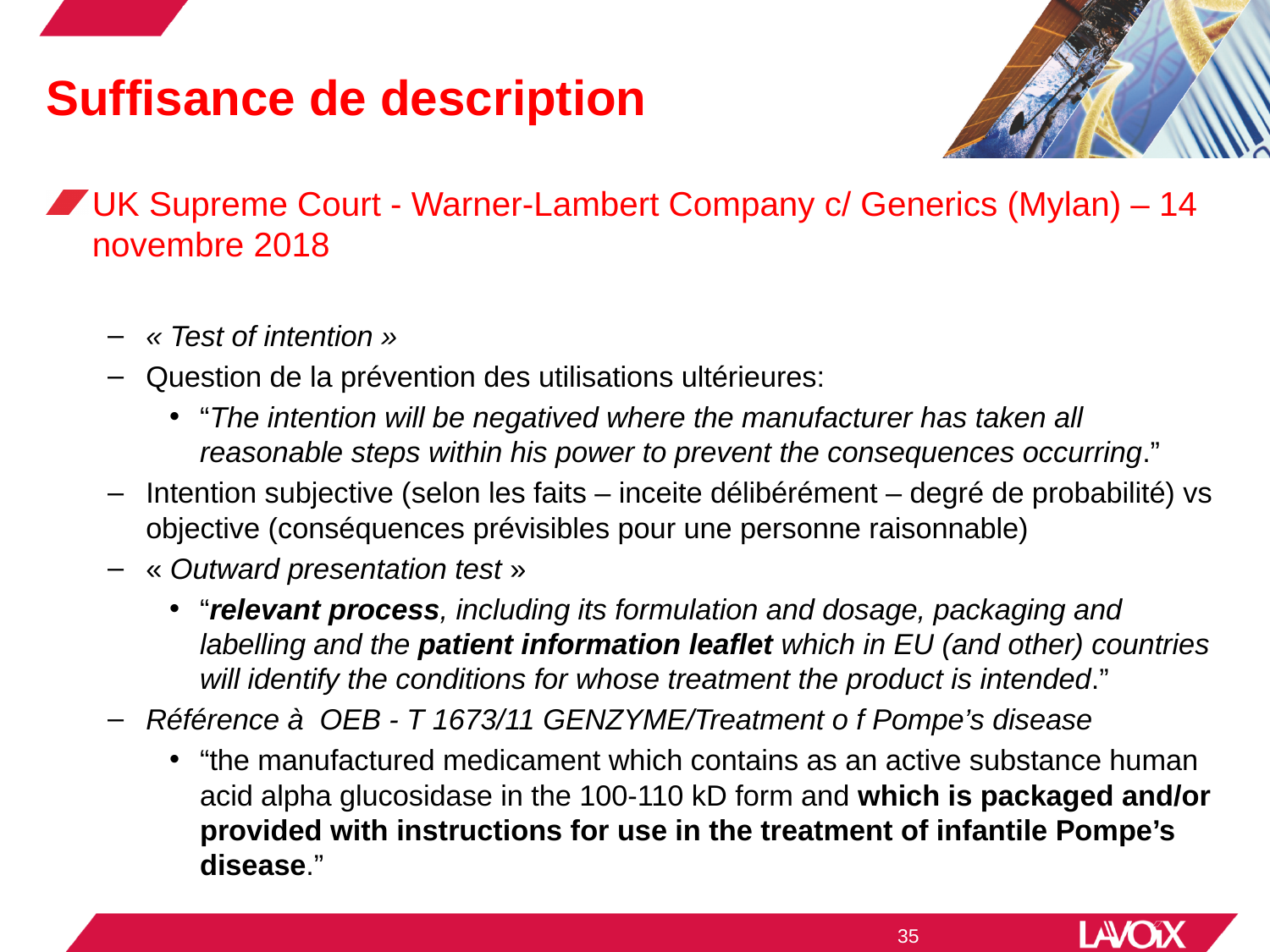

# Suffisance de description
UK Supreme Court - Warner-Lambert Company c/ Generics (Mylan) – 14 novembre 2018

« Test of intention »
Question de la prévention des utilisations ultérieures:
“The intention will be negatived where the manufacturer has taken all reasonable steps within his power to prevent the consequences occurring.”
Intention subjective (selon les faits – inceite délibérément – degré de probabilité) vs objective (conséquences prévisibles pour une personne raisonnable)
« Outward presentation test »
“relevant process, including its formulation and dosage, packaging and labelling and the patient information leaflet which in EU (and other) countries will identify the conditions for whose treatment the product is intended.”
Référence à  OEB - T 1673/11 GENZYME/Treatment o f Pompe’s disease
“the manufactured medicament which contains as an active substance human acid alpha glucosidase in the 100-110 kD form and which is packaged and/or provided with instructions for use in the treatment of infantile Pompe’s disease.”
35